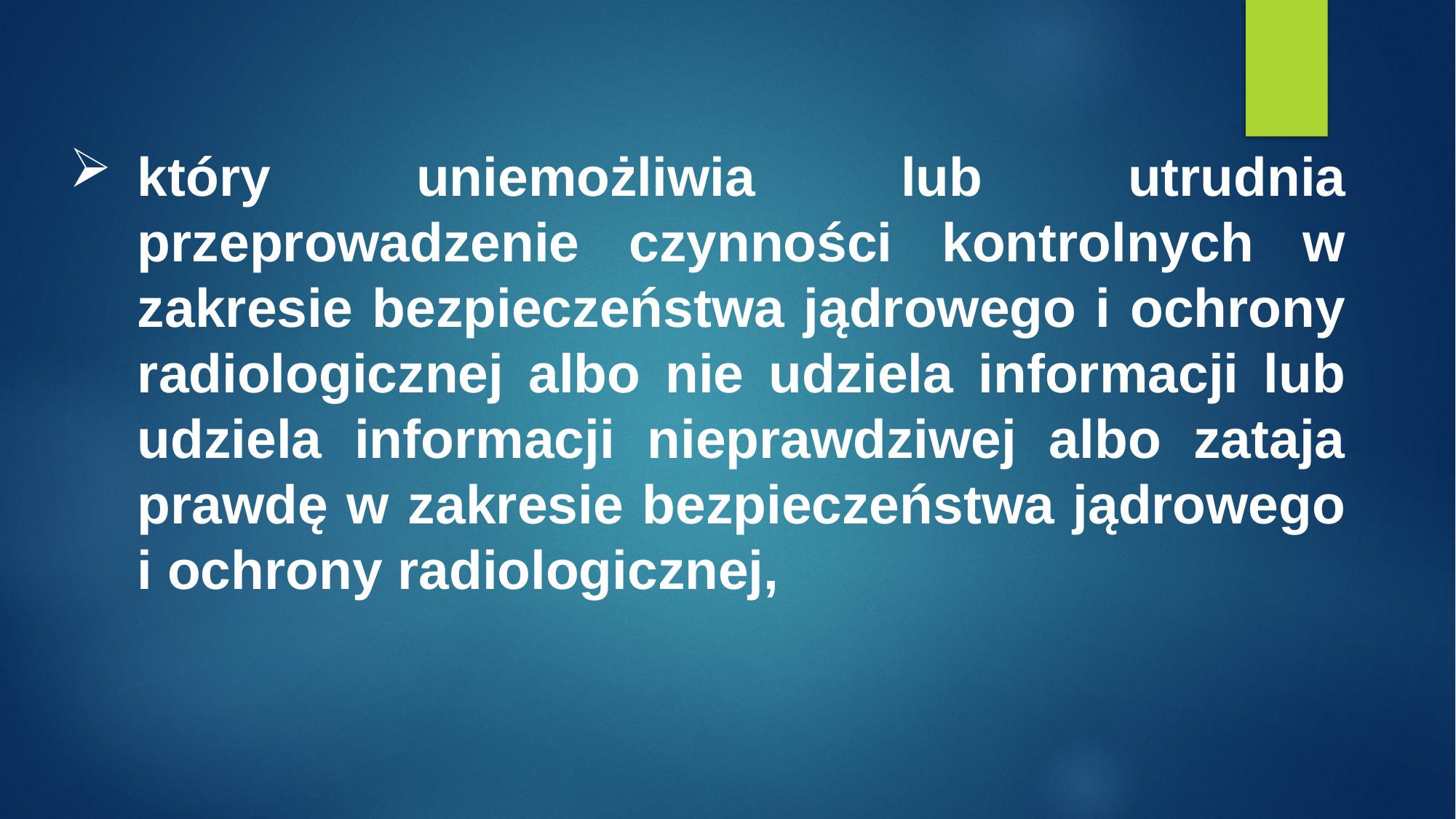

który uniemożliwia lub utrudnia przeprowadzenie czynności kontrolnych w zakresie bezpieczeństwa jądrowego i ochrony radiologicznej albo nie udziela informacji lub udziela informacji nieprawdziwej albo zataja prawdę w zakresie bezpieczeństwa jądrowego i ochrony radiologicznej,